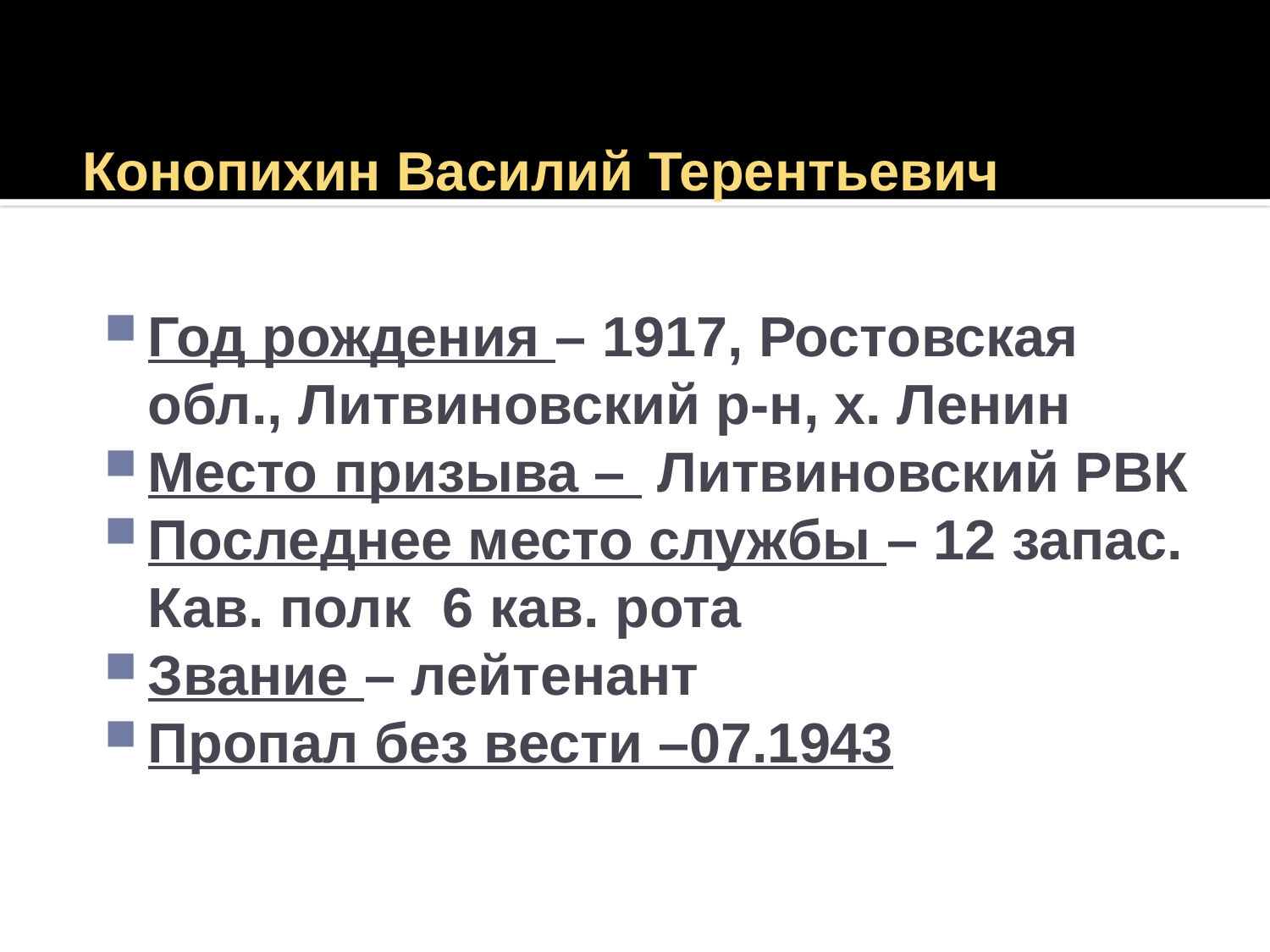

# Конопихин Василий Терентьевич
Год рождения – 1917, Ростовская обл., Литвиновский р-н, х. Ленин
Место призыва –  Литвиновский РВК
Последнее место службы – 12 запас. Кав. полк  6 кав. рота
Звание – лейтенант
Пропал без вести –07.1943